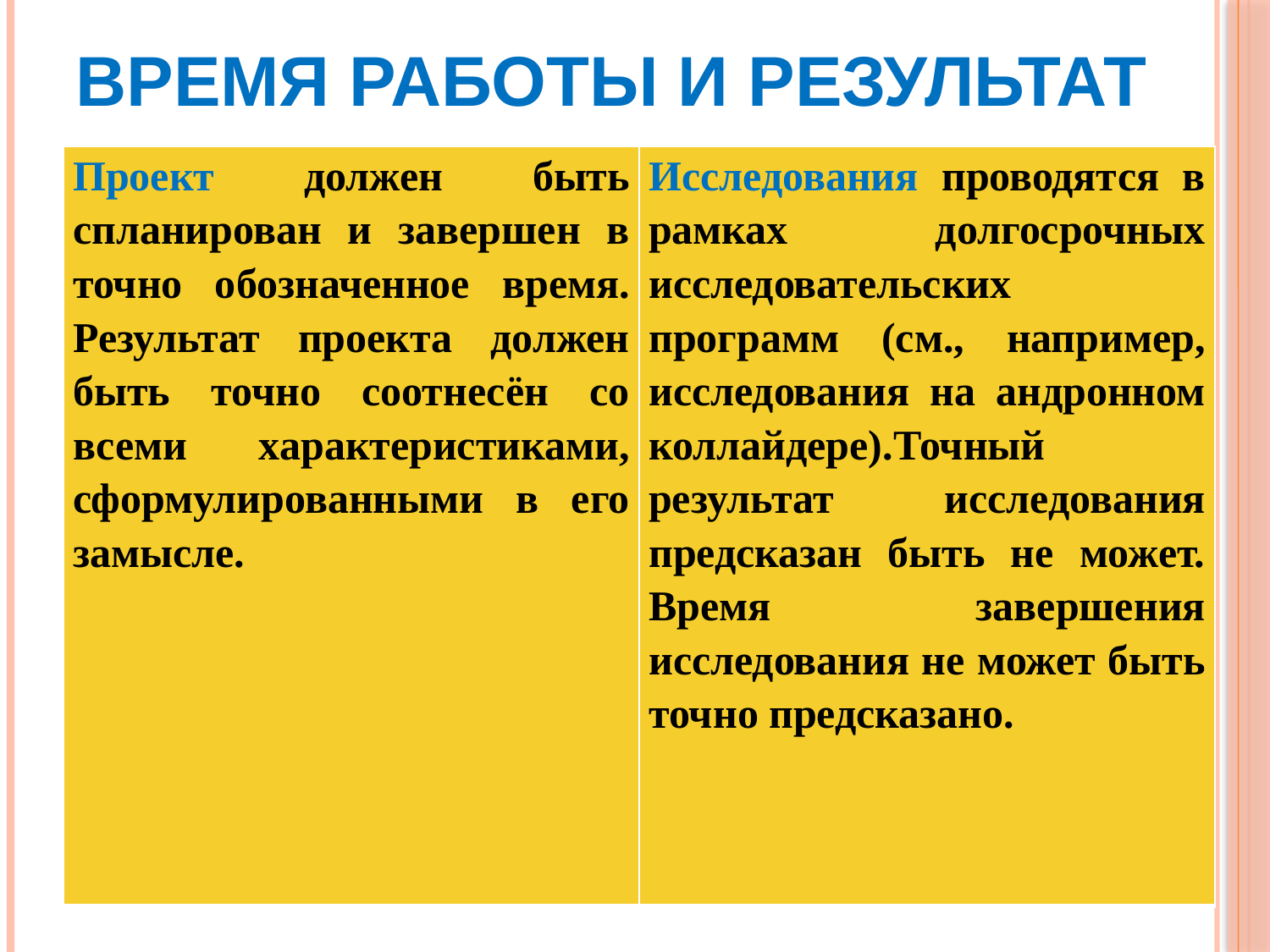

# Время работы и результат
| Проект должен быть спланирован и завершен в точно обозначенное время. Результат проекта должен быть точно соотнесён со всеми характеристиками, сформулированными в его замысле. | Исследования проводятся в рамках долгосрочных исследовательских программ (см., например, исследования на андронном коллайдере).Точный результат исследования предсказан быть не может. Время завершения исследования не может быть точно предсказано. |
| --- | --- |